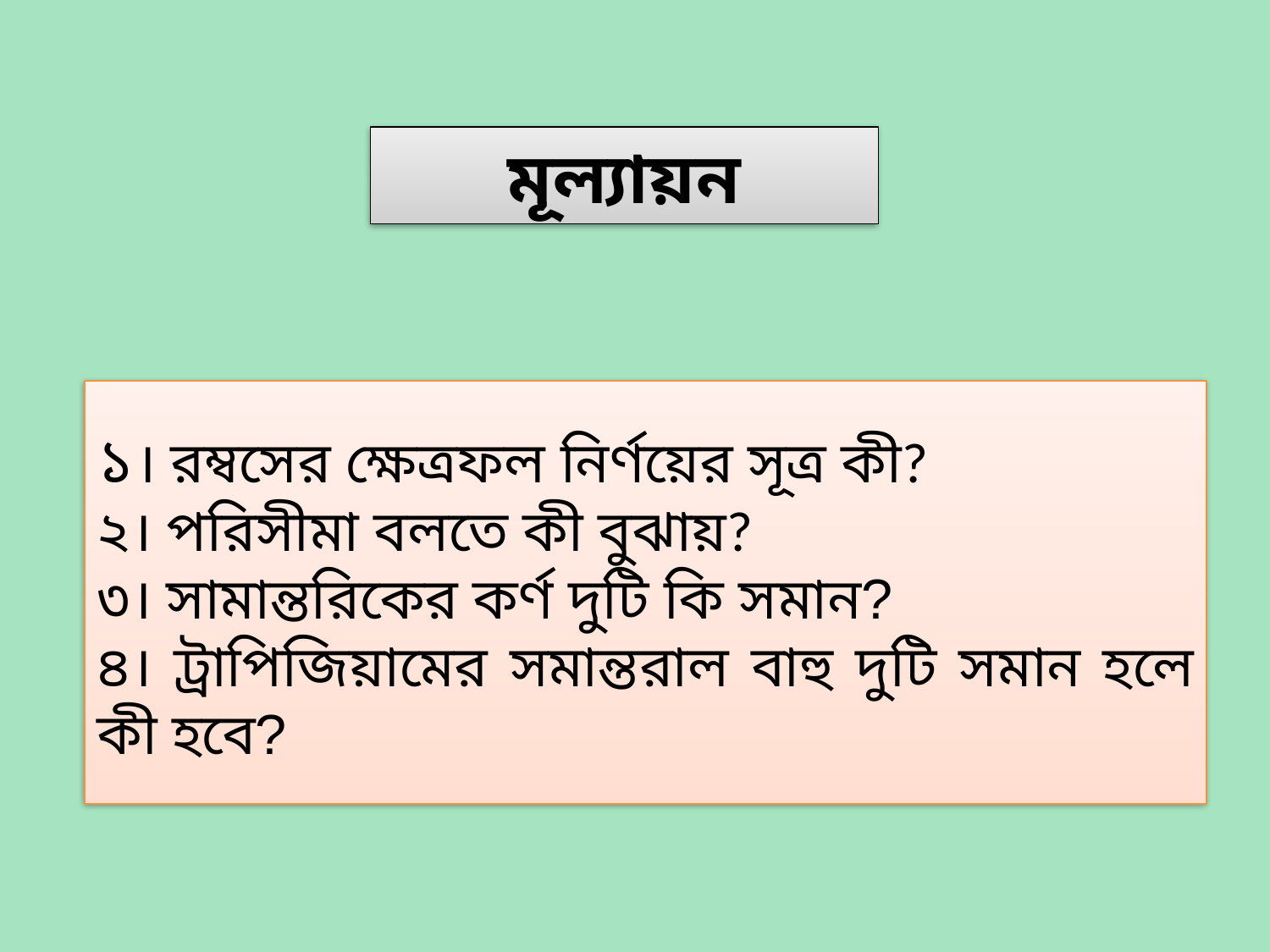

মূল্যায়ন
১। রম্বসের ক্ষেত্রফল নির্ণয়ের সূত্র কী?
২। পরিসীমা বলতে কী বুঝায়?
৩। সামান্তরিকের কর্ণ দুটি কি সমান?
৪। ট্রাপিজিয়ামের সমান্তরাল বাহু দুটি সমান হলে কী হবে?